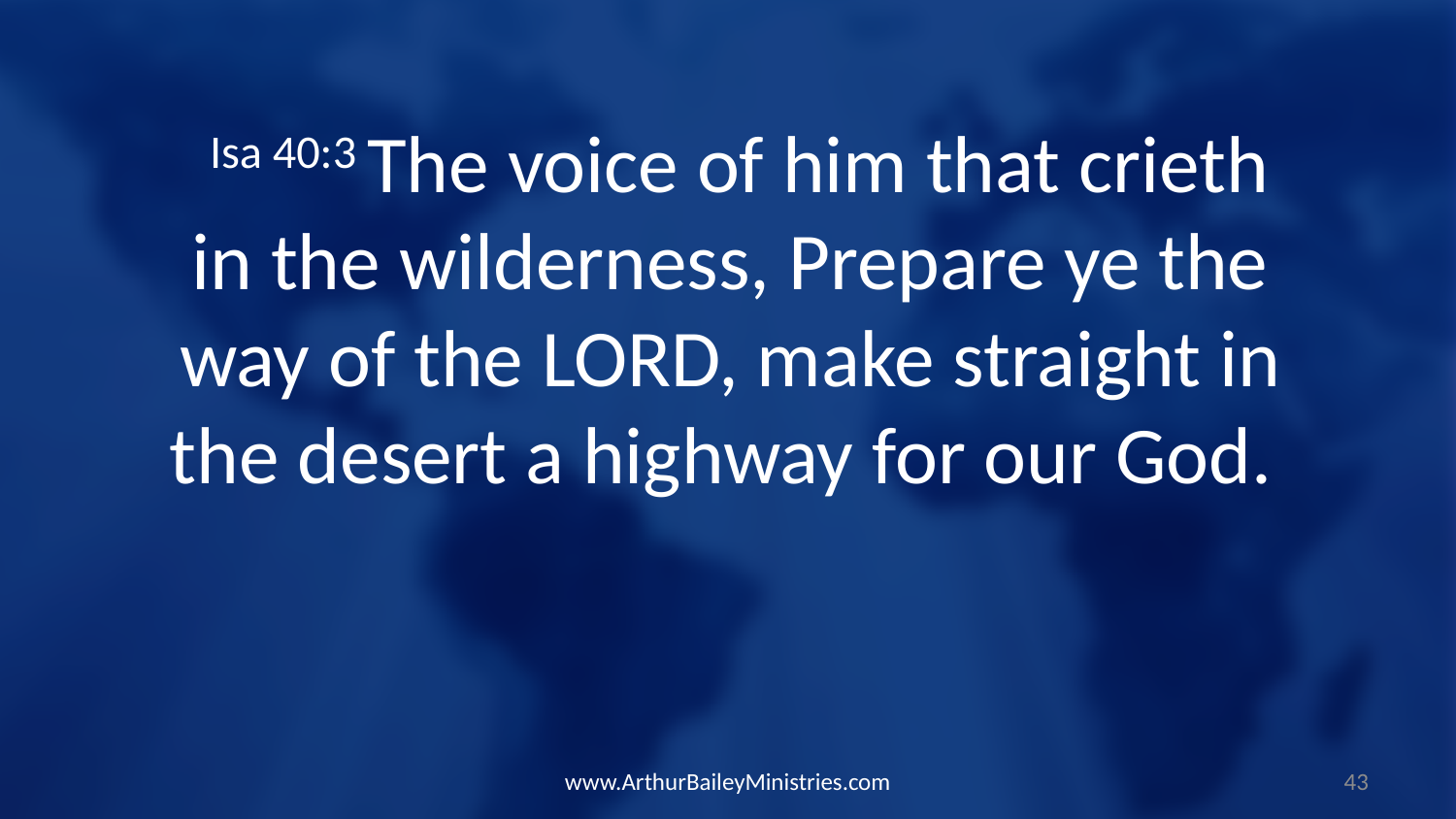

Isa 40:3 The voice of him that crieth in the wilderness, Prepare ye the way of the LORD, make straight in the desert a highway for our God.
www.ArthurBaileyMinistries.com
43